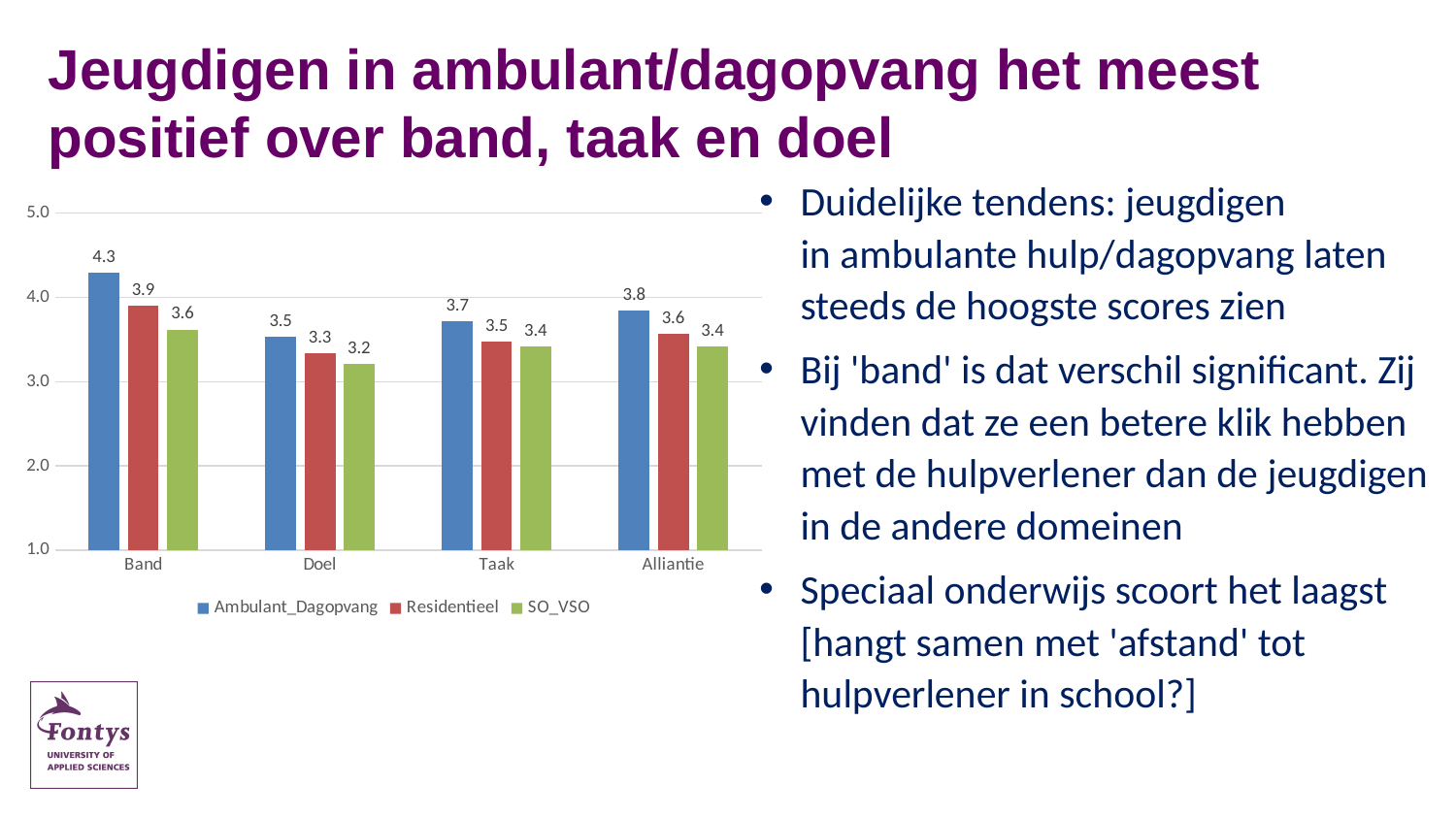

# Jeugdigen in ambulant/dagopvang het meest positief over band, taak en doel
Duidelijke tendens: jeugdigen in ambulante hulp/dagopvang laten steeds de hoogste scores zien
Bij 'band' is dat verschil significant. Zij vinden dat ze een betere klik hebben met de hulpverlener dan de jeugdigen in de andere domeinen
Speciaal onderwijs scoort het laagst [hangt samen met 'afstand' tot hulpverlener in school?]

### Chart

| Category | Ambulant_Dagopvang | Residentieel | SO_VSO |
|---|---|---|---|
| Band | 4.297 | 3.898 | 3.618 |
| Doel | 3.531 | 3.337 | 3.209 |
| Taak | 3.713 | 3.473 | 3.414 |
| Alliantie | 3.842 | 3.57 | 3.414 |